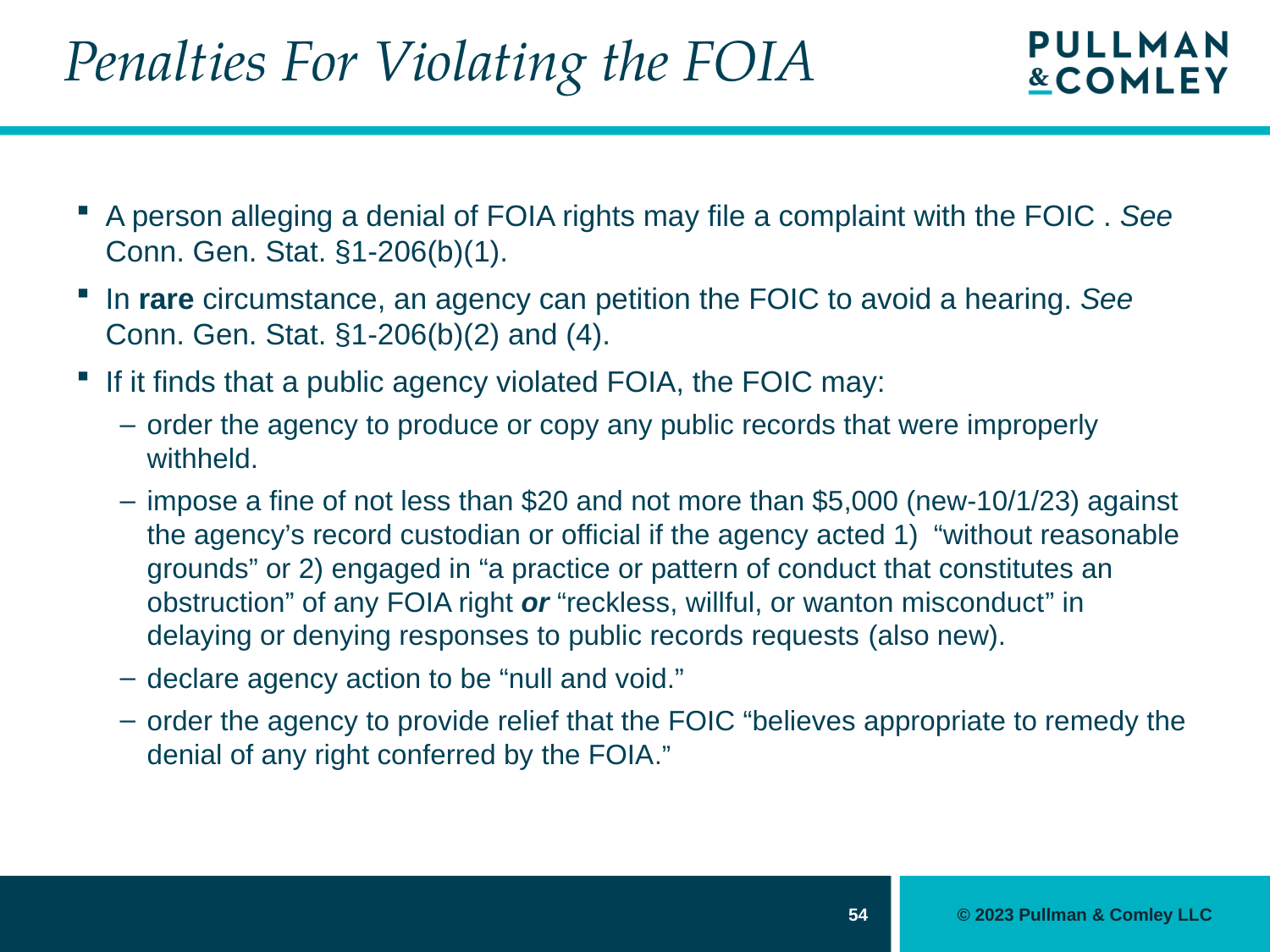

# Penalties For Violating the FOIA
A person alleging a denial of FOIA rights may file a complaint with the FOIC . See Conn. Gen. Stat. §1-206(b)(1).
In rare circumstance, an agency can petition the FOIC to avoid a hearing. See Conn. Gen. Stat. §1-206(b)(2) and (4).
If it finds that a public agency violated FOIA, the FOIC may:
order the agency to produce or copy any public records that were improperly withheld.
impose a fine of not less than $20 and not more than $5,000 (new-10/1/23) against the agency’s record custodian or official if the agency acted 1)  “without reasonable grounds” or 2) engaged in “a practice or pattern of conduct that constitutes an obstruction” of any FOIA right or “reckless, willful, or wanton misconduct” in delaying or denying responses to public records requests (also new).
declare agency action to be “null and void.”
order the agency to provide relief that the FOIC “believes appropriate to remedy the denial of any right conferred by the FOIA.”
54
© 2023 Pullman & Comley LLC